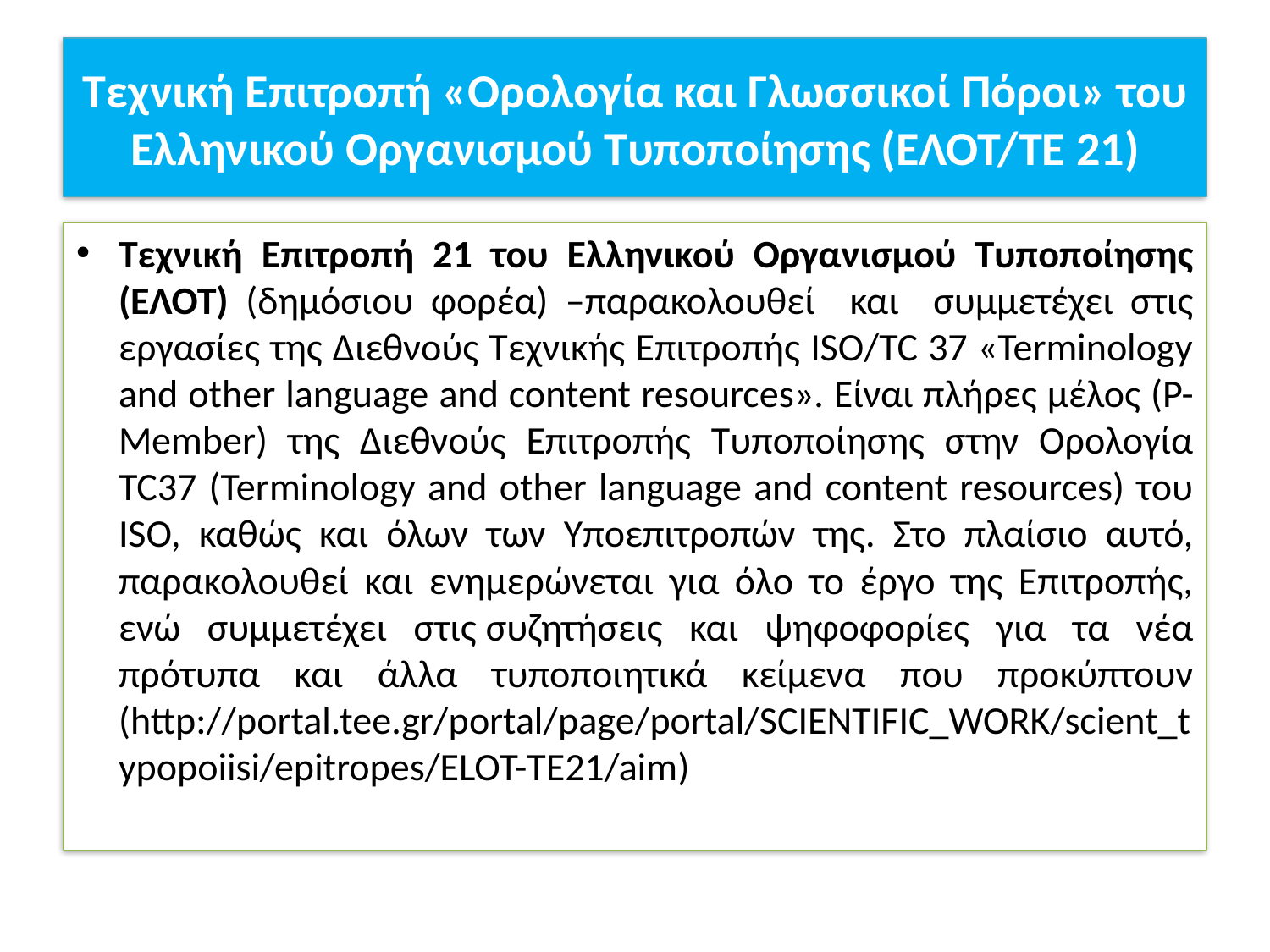

# Τεχνική Επιτροπή «Ορολογία και Γλωσσικοί Πόροι» του Ελληνικού Οργανισμού Τυποποίησης (ΕΛΟΤ/ΤΕ 21)
Τεχνική Επιτροπή 21 του Ελληνικού Οργανισμού Τυποποίησης (ΕΛΟΤ) (δημόσιου φορέα) –παρακολουθεί  και  συμμετέχει στις εργασίες της Διεθνούς Τεχνικής Επιτροπής ISO/TC 37 «Terminology and other language and content resources». Είναι πλήρες μέλος (P-Member) της Διεθνούς Επιτροπής Τυποποίησης στην Ορολογία TC37 (Terminology and other language and content resources) του ISO, καθώς και όλων των Υποεπιτροπών της. Στο πλαίσιο αυτό, παρακολουθεί και ενημερώνεται για όλο το έργο της Επιτροπής, ενώ συμμετέχει στις συζητήσεις και ψηφοφορίες για τα νέα πρότυπα και άλλα τυποποιητικά κείμενα που προκύπτουν (http://portal.tee.gr/portal/page/portal/SCIENTIFIC_WORK/scient_typopoiisi/epitropes/ELOT-TE21/aim)